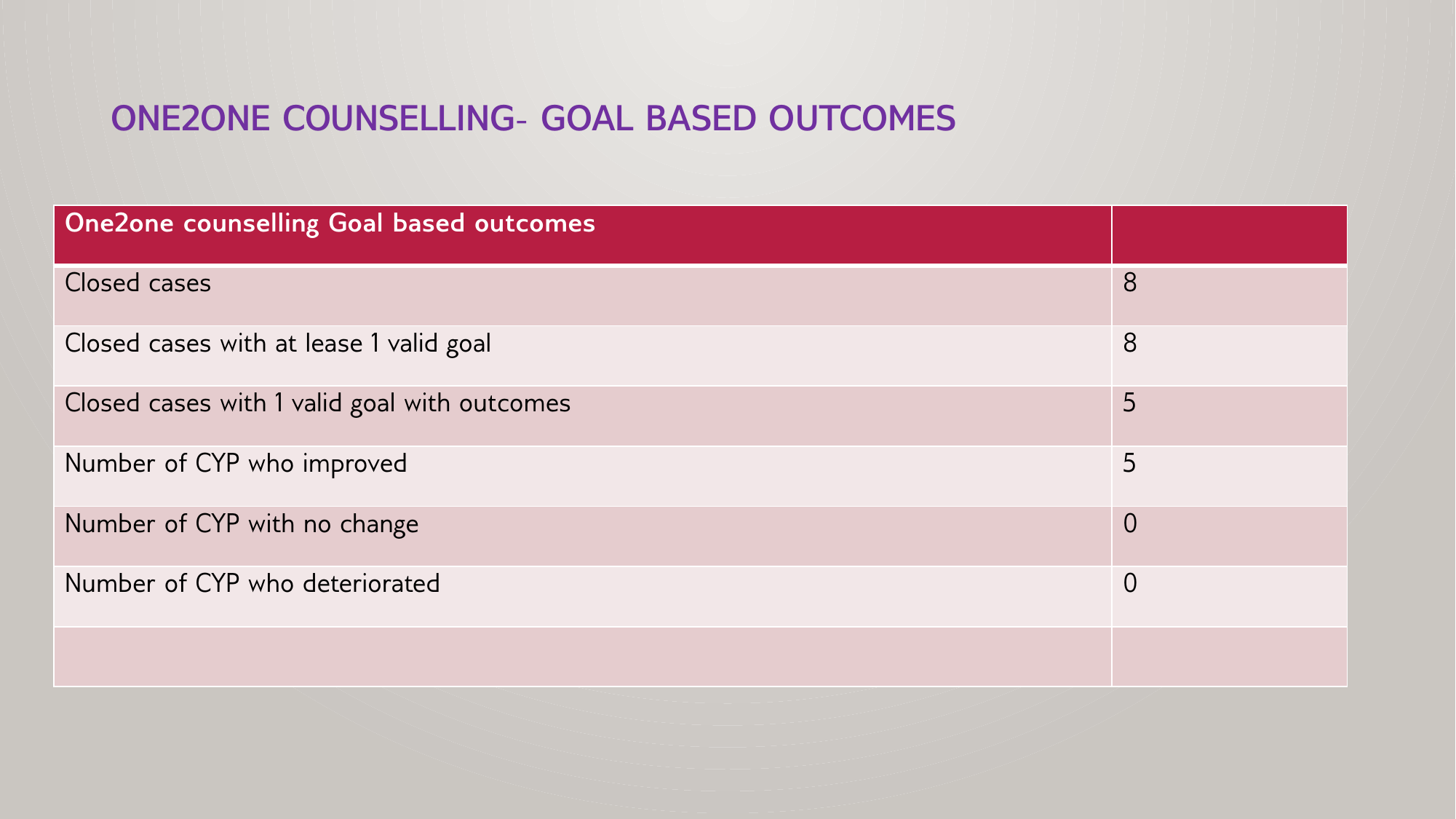

# One2one counselling- Goal Based Outcomes

| One2one counselling Goal based outcomes |  |
| --- | --- |
| Closed cases | 8 |
| Closed cases with at lease 1 valid goal | 8 |
| Closed cases with 1 valid goal with outcomes | 5 |
| Number of CYP who improved | 5 |
| Number of CYP with no change | 0 |
| Number of CYP who deteriorated | 0 |
|  |  |